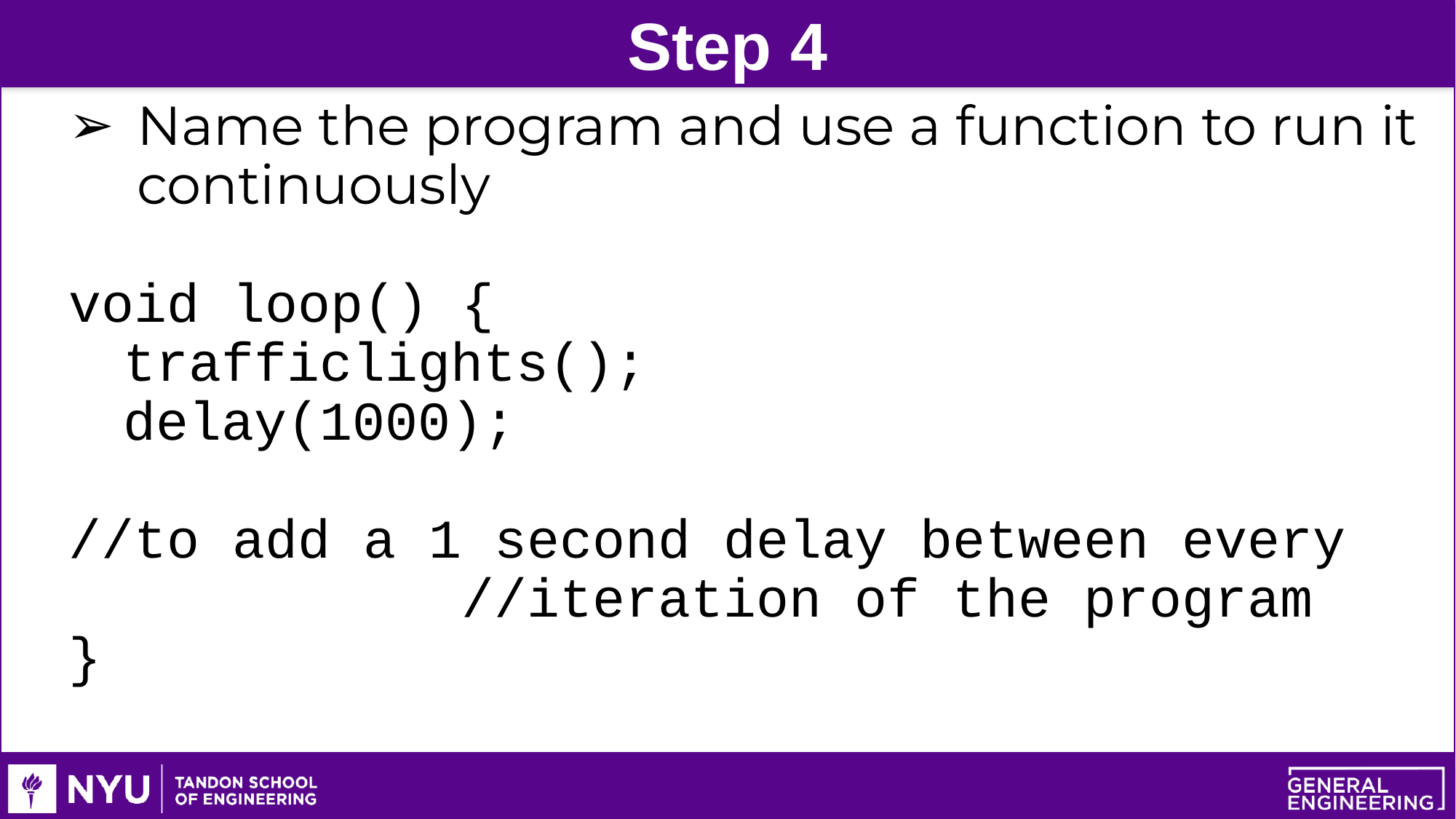

Step 4
Name the program and use a function to run it continuously

void loop() {
trafficlights();
delay(1000);

//to add a 1 second delay between every                //iteration of the program
}